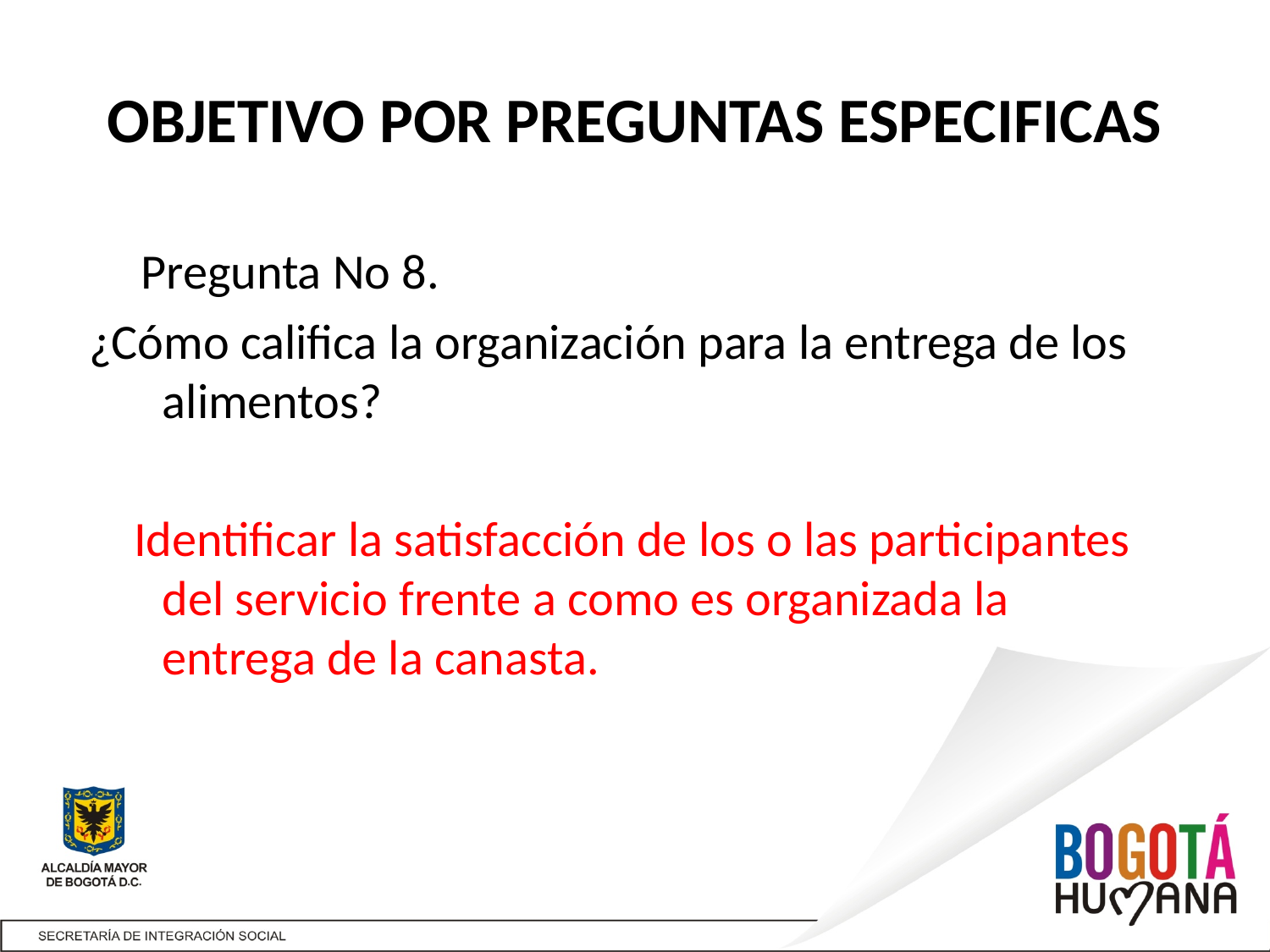

# OBJETIVO POR PREGUNTAS ESPECIFICAS
     Pregunta No 8.
 ¿Cómo califica la organización para la entrega de los alimentos?

     Identificar la satisfacción de los o las participantes del servicio frente a como es organizada la entrega de la canasta.